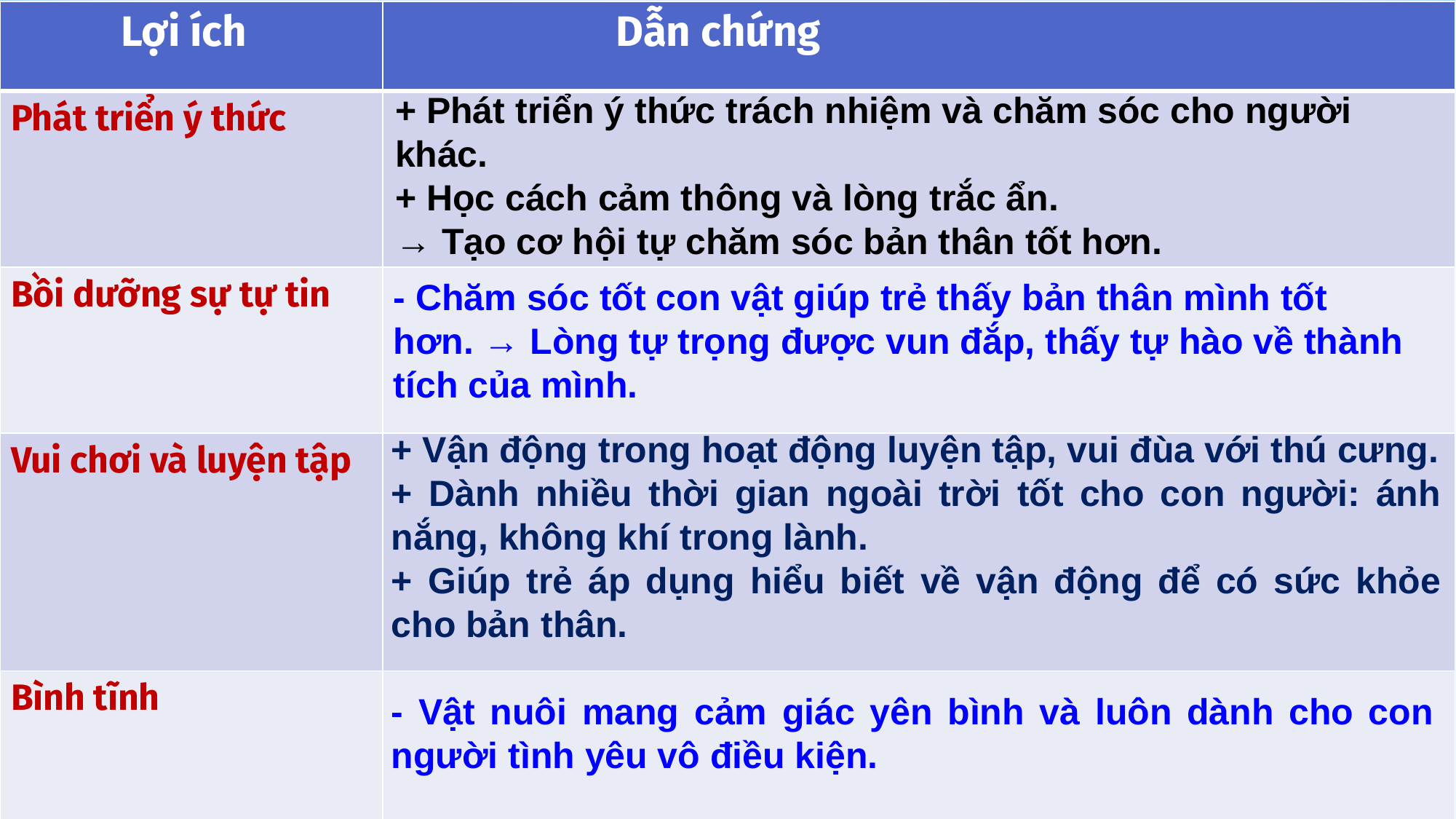

| Lợi ích | Dẫn chứng |
| --- | --- |
| Phát triển ý thức |  |
| Bồi dưỡng sự tự tin |  |
| Vui chơi và luyện tập |  |
| Bình tĩnh |  |
+ Phát triển ý thức trách nhiệm và chăm sóc cho người khác.
+ Học cách cảm thông và lòng trắc ẩn.
→ Tạo cơ hội tự chăm sóc bản thân tốt hơn.
- Chăm sóc tốt con vật giúp trẻ thấy bản thân mình tốt hơn. → Lòng tự trọng được vun đắp, thấy tự hào về thành tích của mình.
+ Vận động trong hoạt động luyện tập, vui đùa với thú cưng.
+ Dành nhiều thời gian ngoài trời tốt cho con người: ánh nắng, không khí trong lành.
+ Giúp trẻ áp dụng hiểu biết về vận động để có sức khỏe cho bản thân.
- Vật nuôi mang cảm giác yên bình và luôn dành cho con người tình yêu vô điều kiện.